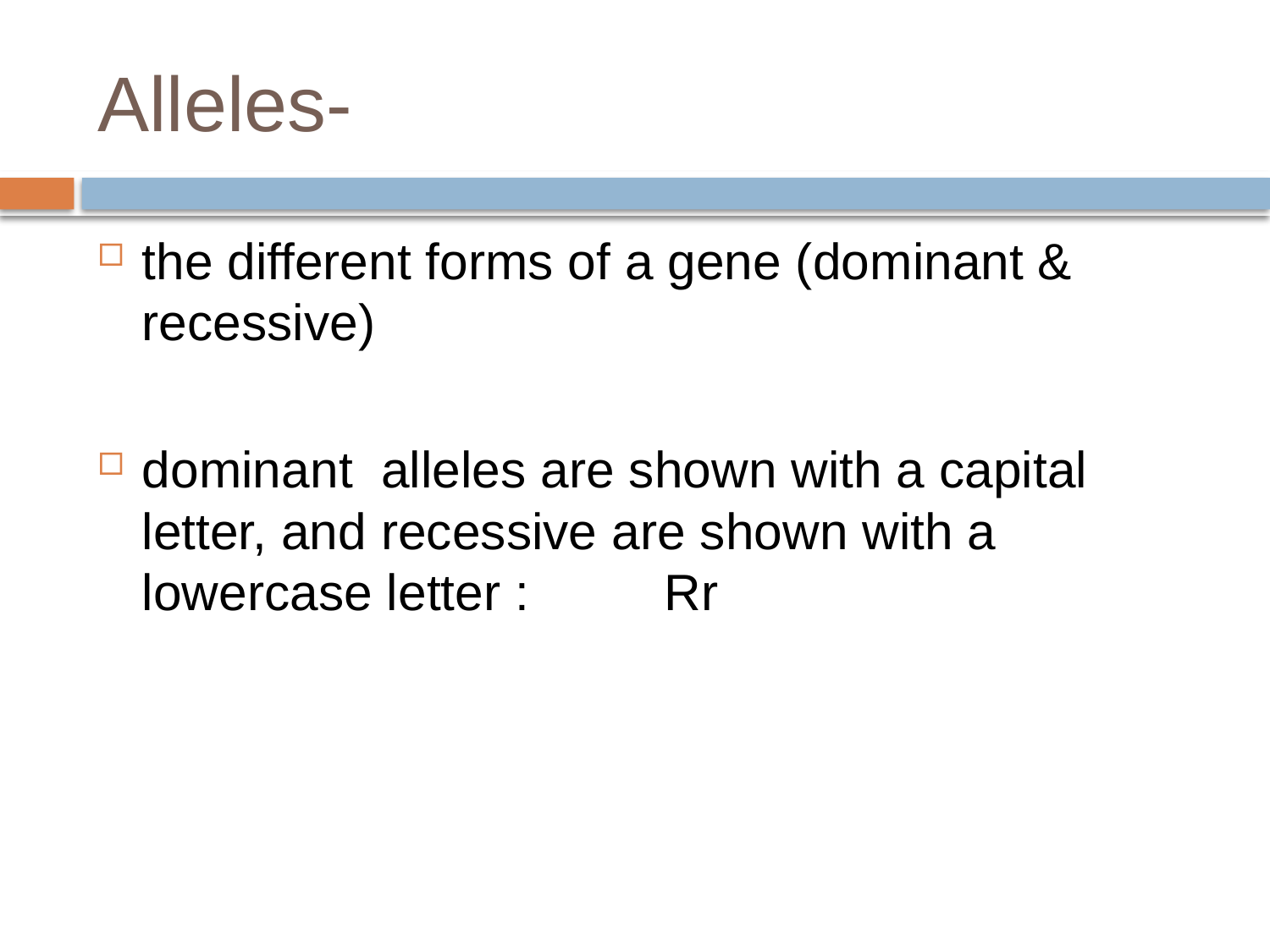

# Alleles-
the different forms of a gene (dominant & recessive)

dominant  alleles are shown with a capital letter, and recessive are shown with a lowercase letter :	 Rr